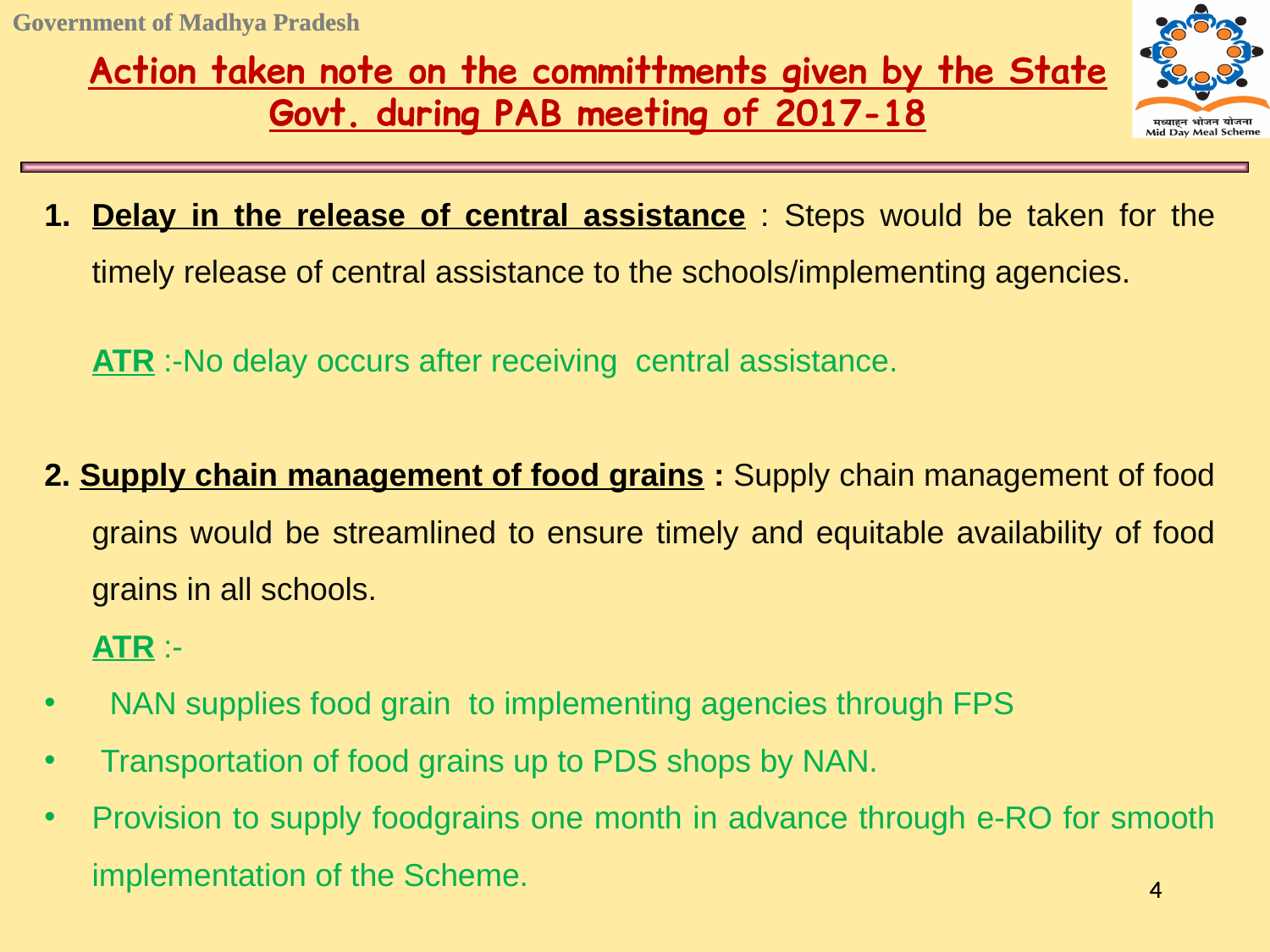

Action taken note on the committments given by the State Govt. during PAB meeting of 2017-18
Delay in the release of central assistance : Steps would be taken for the timely release of central assistance to the schools/implementing agencies.

	ATR :-No delay occurs after receiving  central assistance.

2. Supply chain management of food grains : Supply chain management of food grains would be streamlined to ensure timely and equitable availability of food grains in all schools.
	ATR :-
  NAN supplies food grain  to implementing agencies through FPS
 Transportation of food grains up to PDS shops by NAN.
Provision to supply foodgrains one month in advance through e-RO for smooth implementation of the Scheme.

4
4